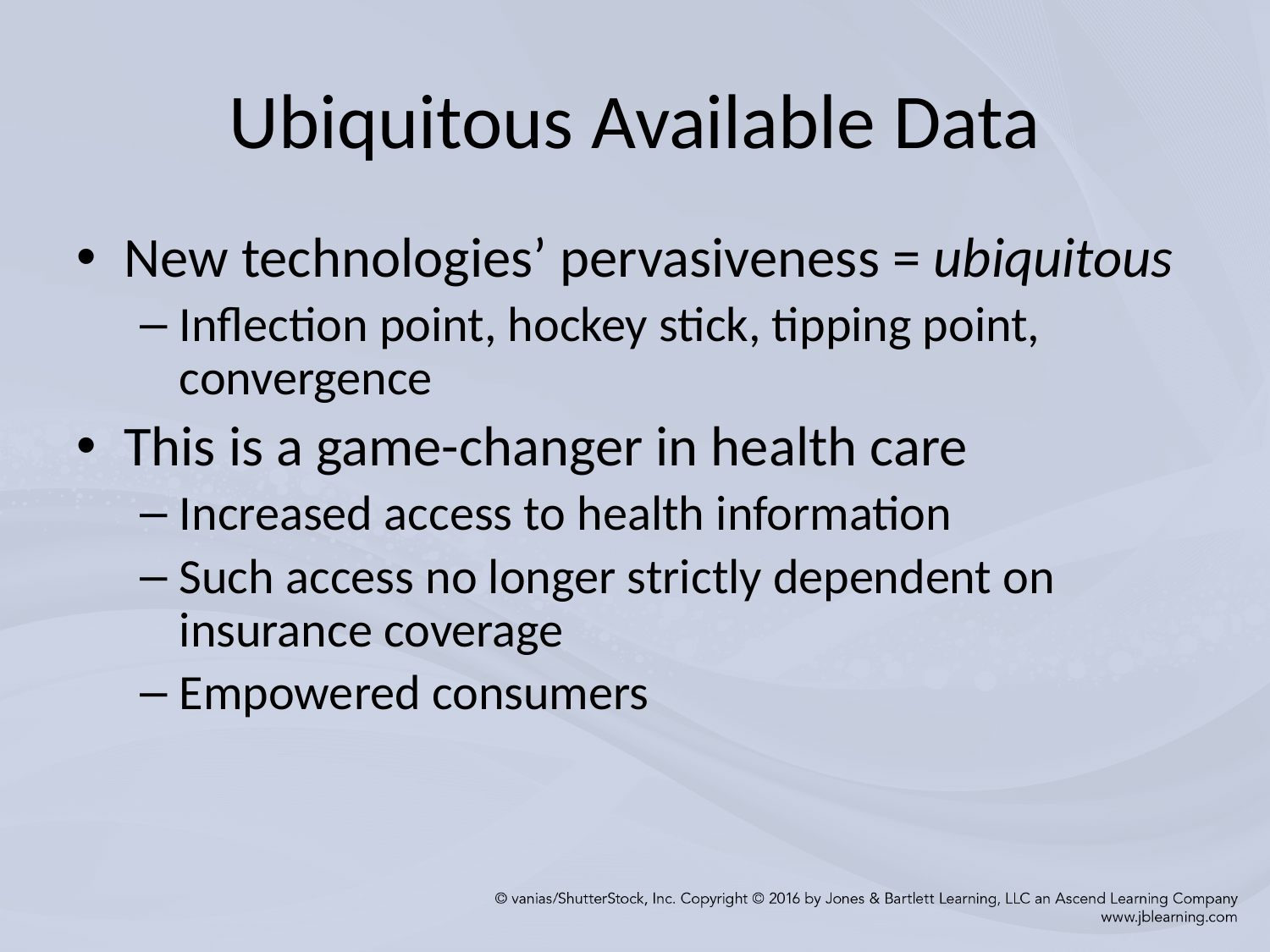

# Ubiquitous Available Data
New technologies’ pervasiveness = ubiquitous
Inflection point, hockey stick, tipping point, convergence
This is a game-changer in health care
Increased access to health information
Such access no longer strictly dependent on insurance coverage
Empowered consumers